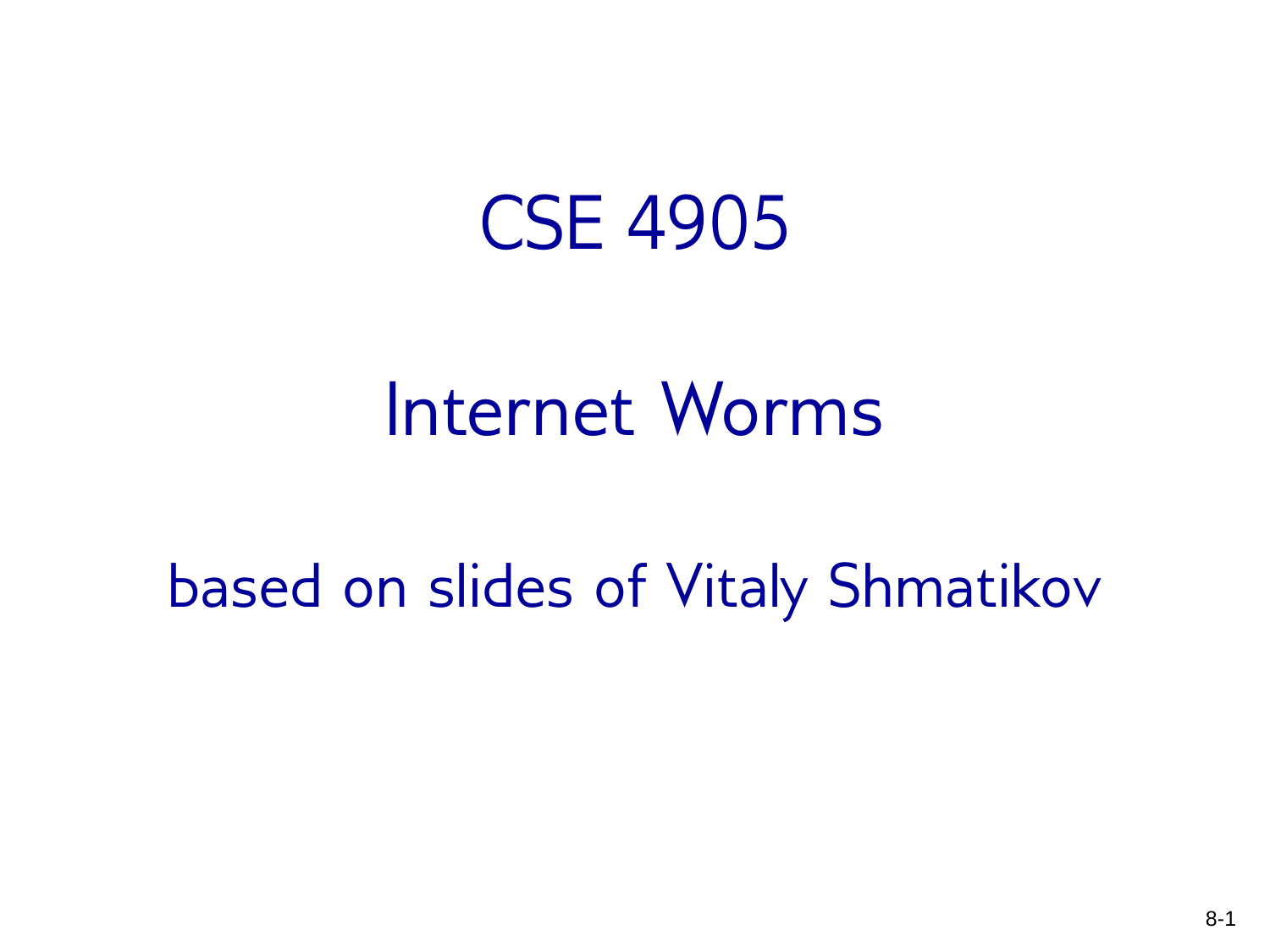

# CSE 4905 Internet Worms based on slides of Vitaly Shmatikov